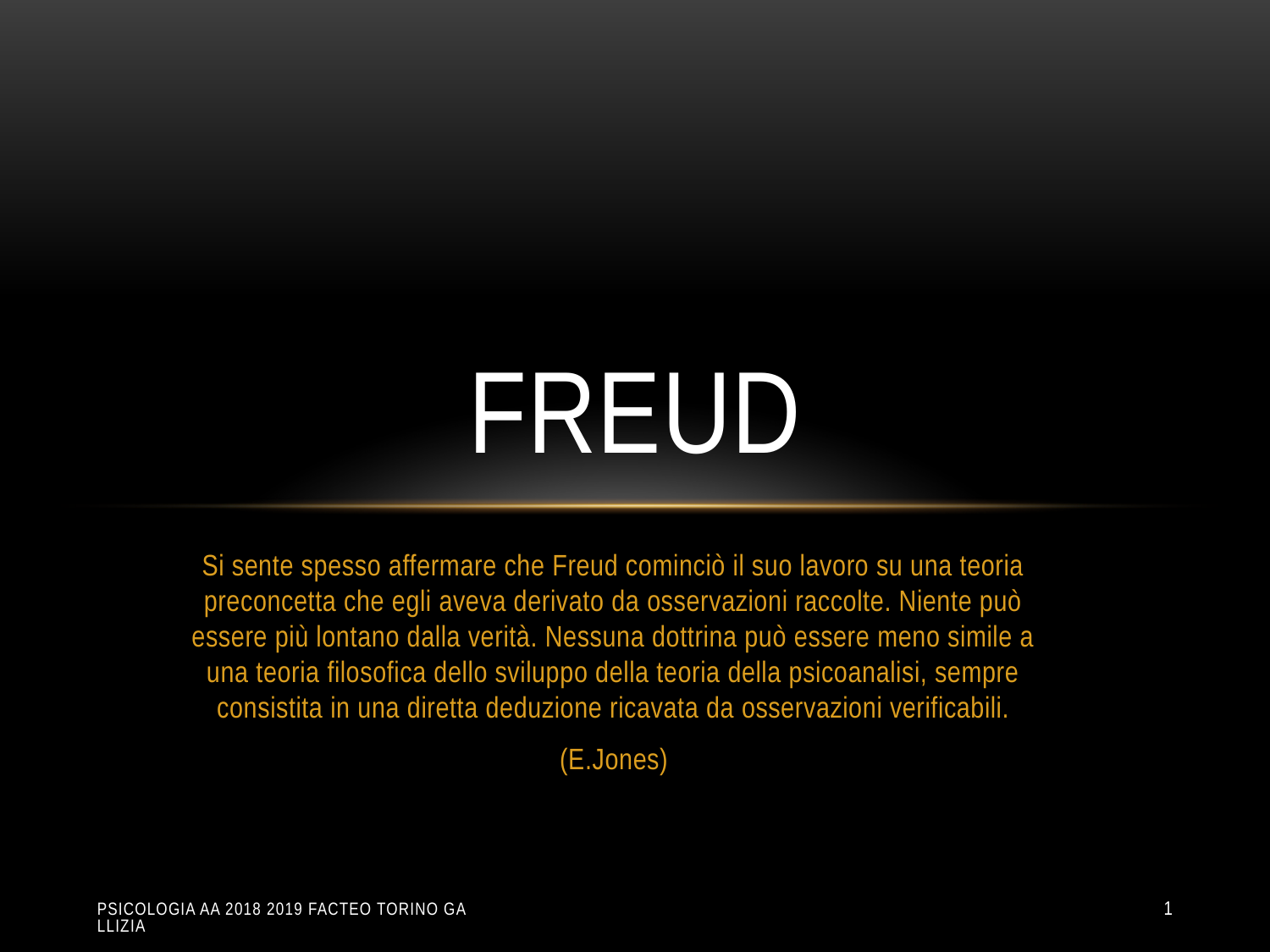

# FReud
Si sente spesso affermare che Freud cominciò il suo lavoro su una teoria preconcetta che egli aveva derivato da osservazioni raccolte. Niente può essere più lontano dalla verità. Nessuna dottrina può essere meno simile a una teoria filosofica dello sviluppo della teoria della psicoanalisi, sempre consistita in una diretta deduzione ricavata da osservazioni verificabili.
(E.Jones)
Psicologia aa 2018 2019 Facteo Torino Gallizia
1